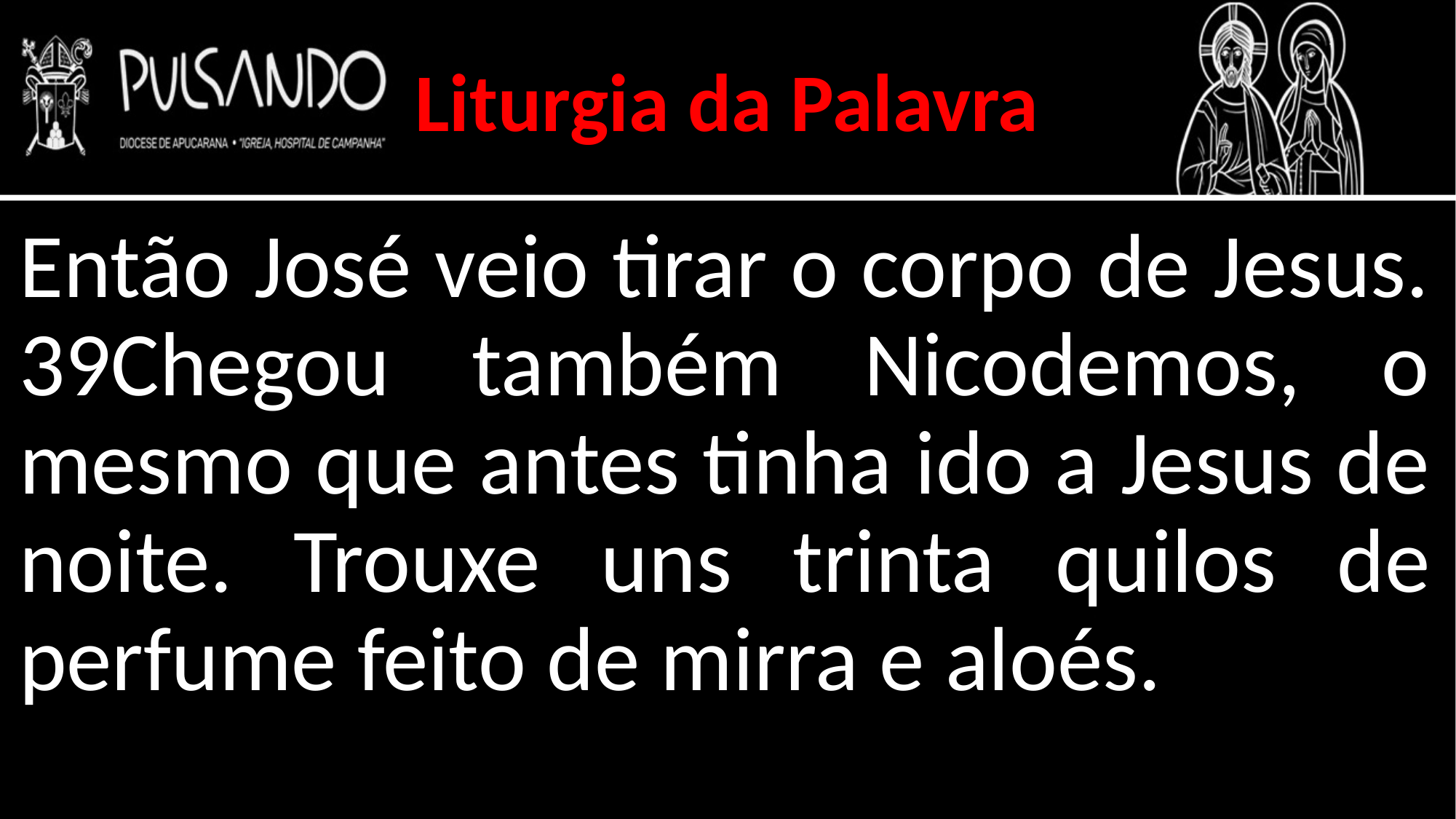

Liturgia da Palavra
Então José veio tirar o corpo de Jesus. 39Chegou também Nicodemos, o mesmo que antes tinha ido a Jesus de noite. Trouxe uns trinta quilos de perfume feito de mirra e aloés.